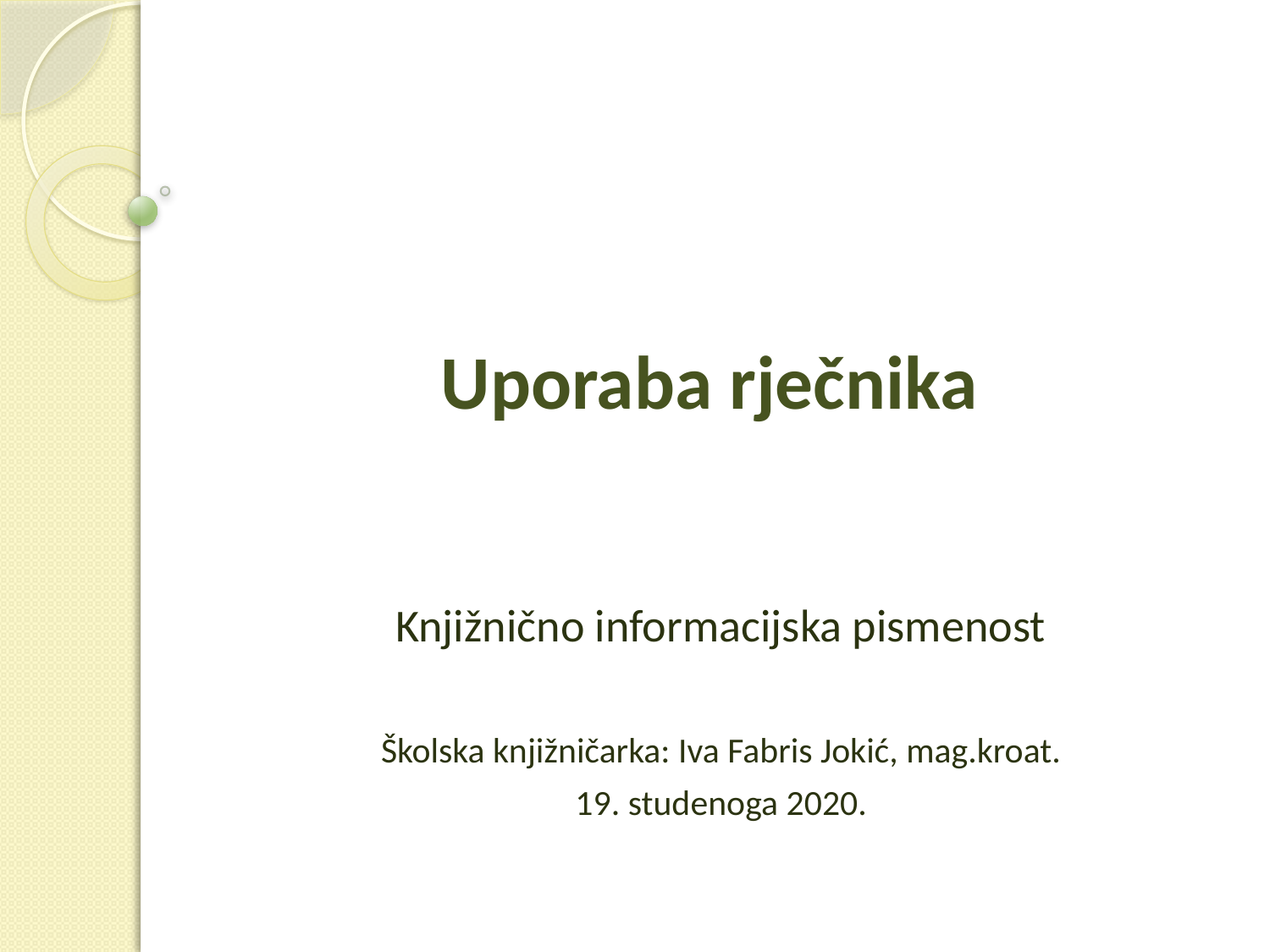

# Uporaba rječnika
Knjižnično informacijska pismenost

Školska knjižničarka: Iva Fabris Jokić, mag.kroat.
19. studenoga 2020.